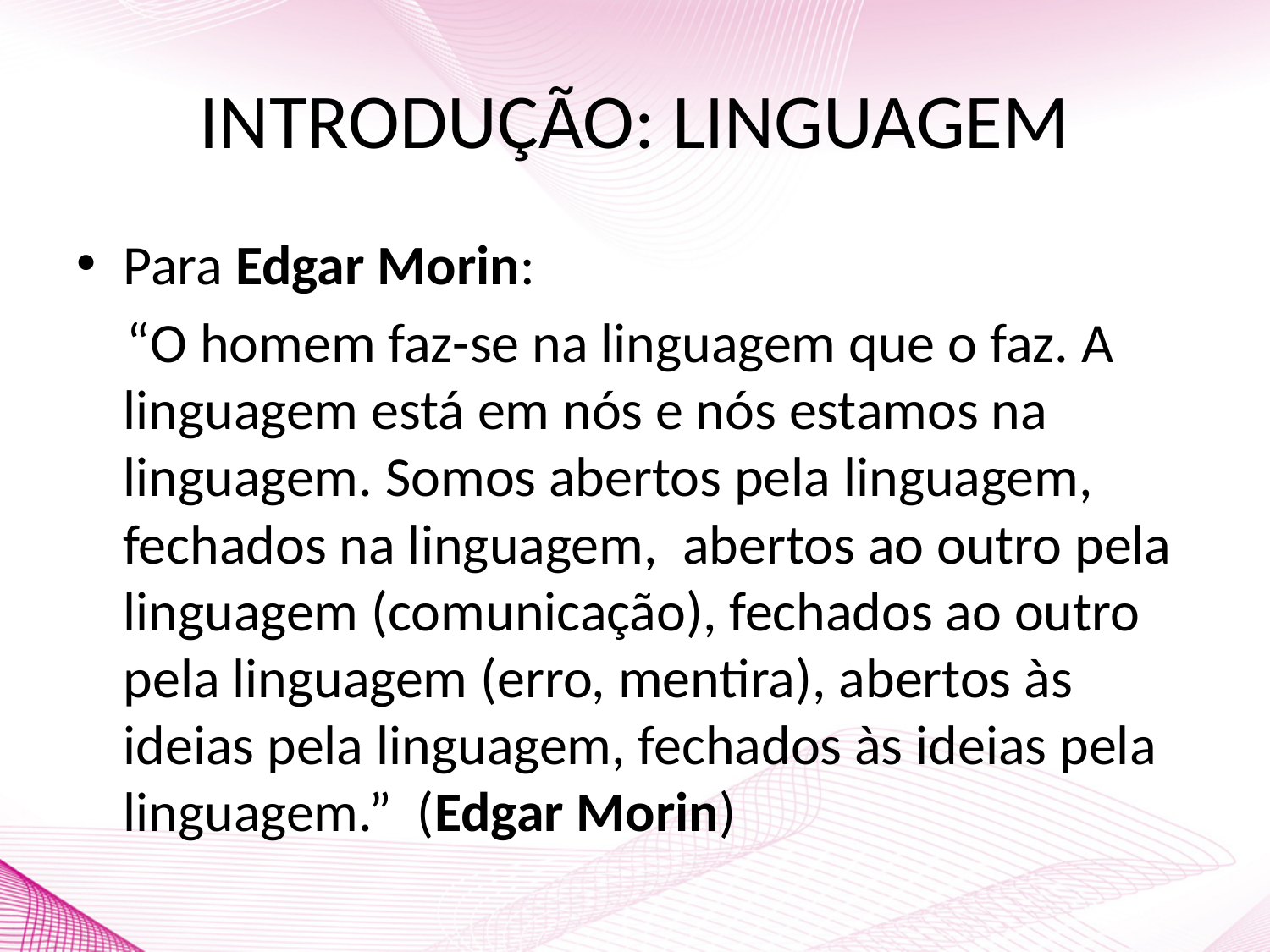

# INTRODUÇÃO: LINGUAGEM
Para Edgar Morin:
    “O homem faz-se na linguagem que o faz. A linguagem está em nós e nós estamos na linguagem. Somos abertos pela linguagem, fechados na linguagem,  abertos ao outro pela linguagem (comunicação), fechados ao outro pela linguagem (erro, mentira), abertos às ideias pela linguagem, fechados às ideias pela linguagem.”  (Edgar Morin)